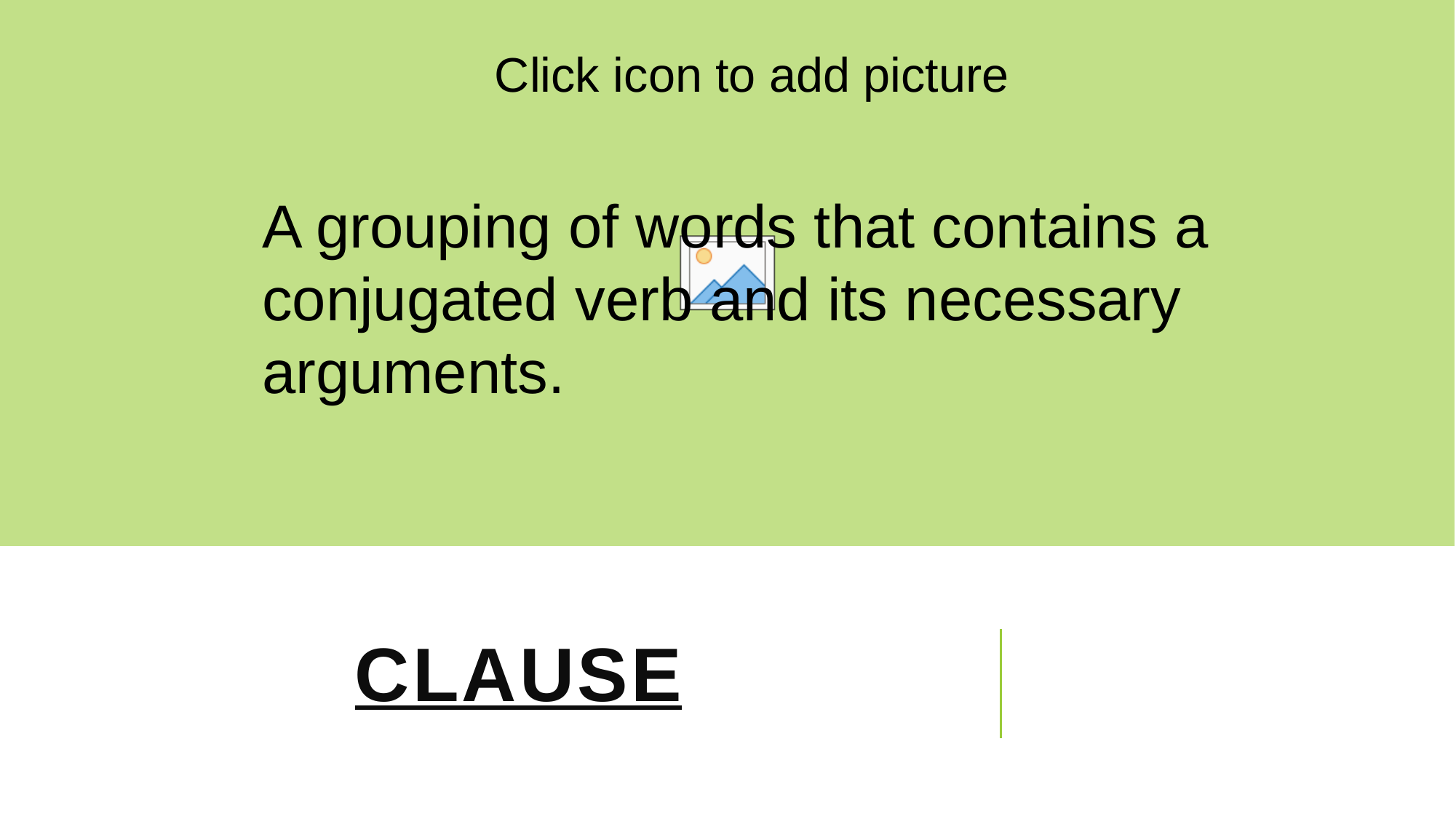

A grouping of words that contains a conjugated verb and its necessary arguments.
# Clause